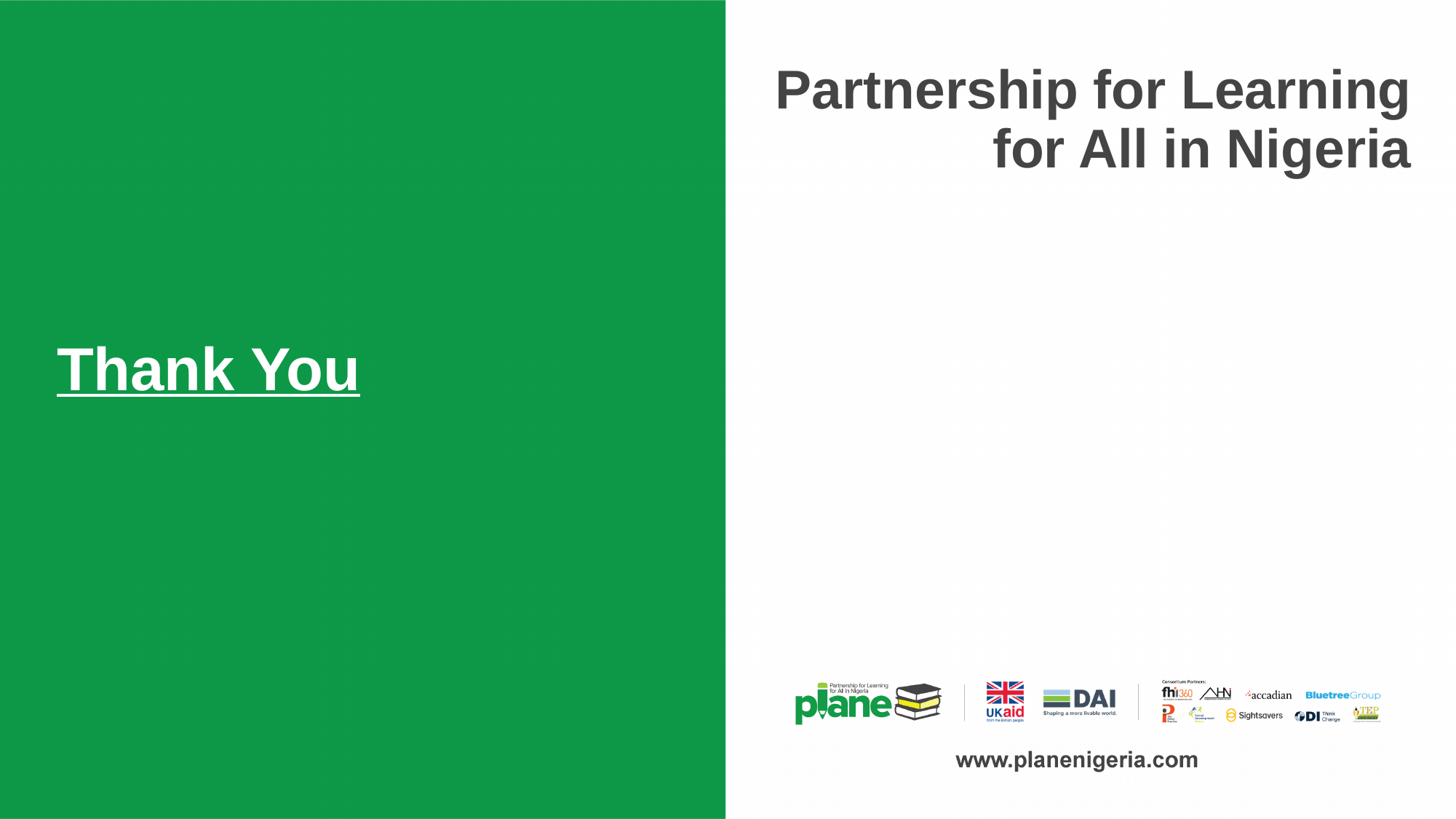

Partnership for Learning
for All in Nigeria
Thank You